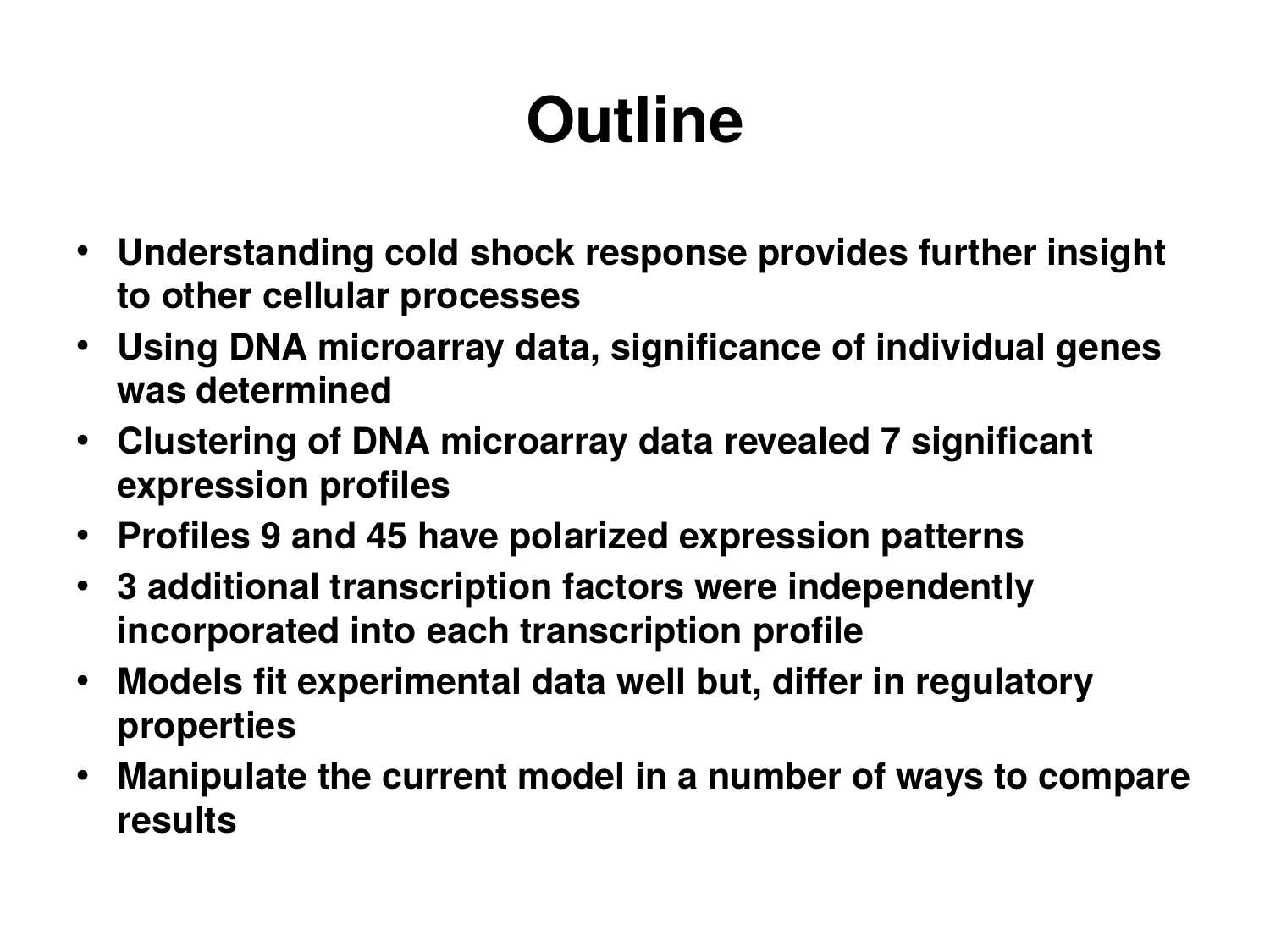

# Outline
Understanding cold shock response provides further insight to other cellular processes
Using DNA microarray data, significance of individual genes was determined
Clustering of DNA microarray data revealed 7 significant expression profiles
Profiles 9 and 45 have polarized expression patterns
3 additional transcription factors were independently incorporated into each transcription profile
Models fit experimental data well but, differ in regulatory properties
Manipulate the current model in a number of ways to compare results